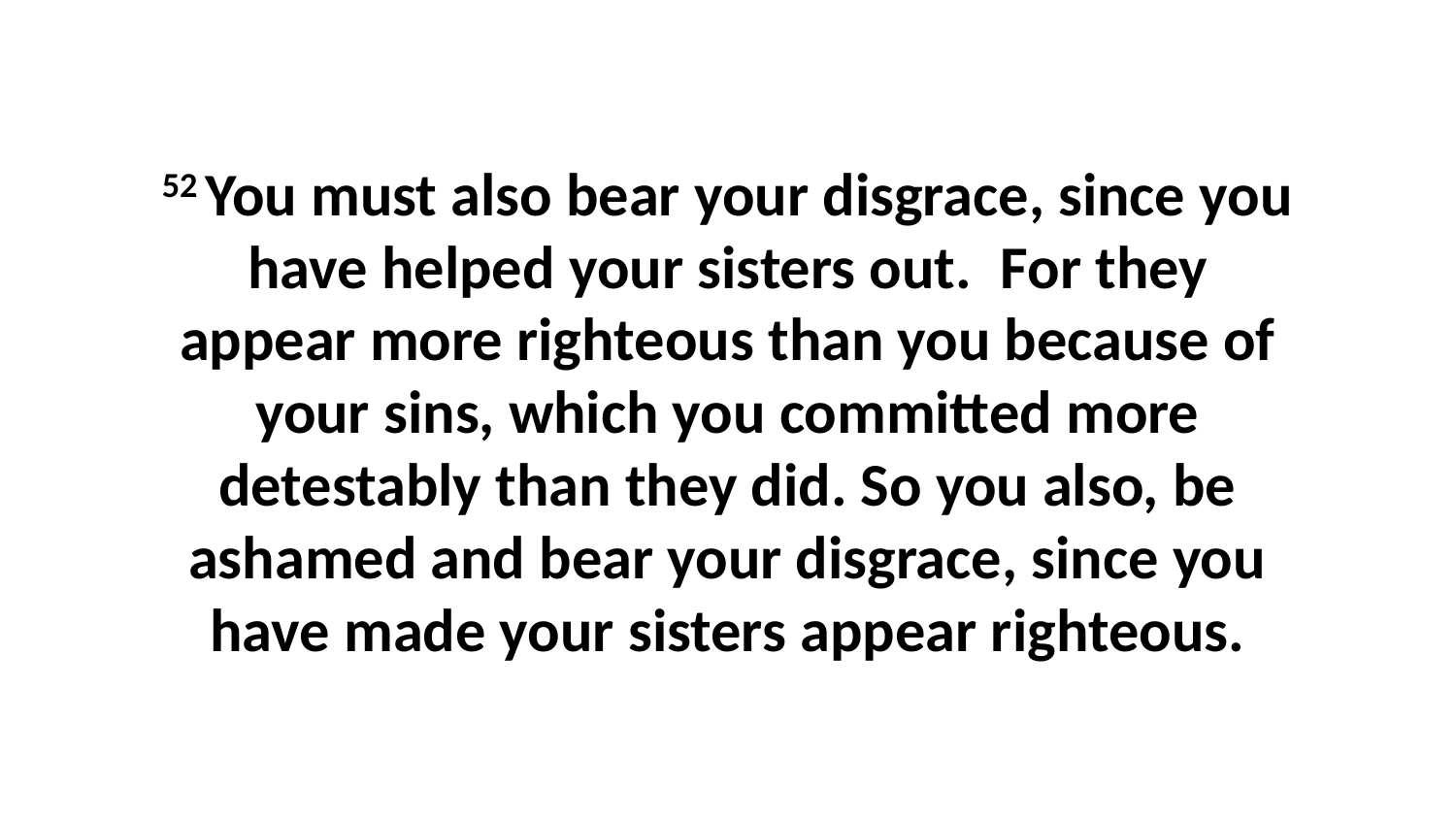

52 You must also bear your disgrace, since you have helped your sisters out.  For they appear more righteous than you because of your sins, which you committed more detestably than they did. So you also, be ashamed and bear your disgrace, since you have made your sisters appear righteous.